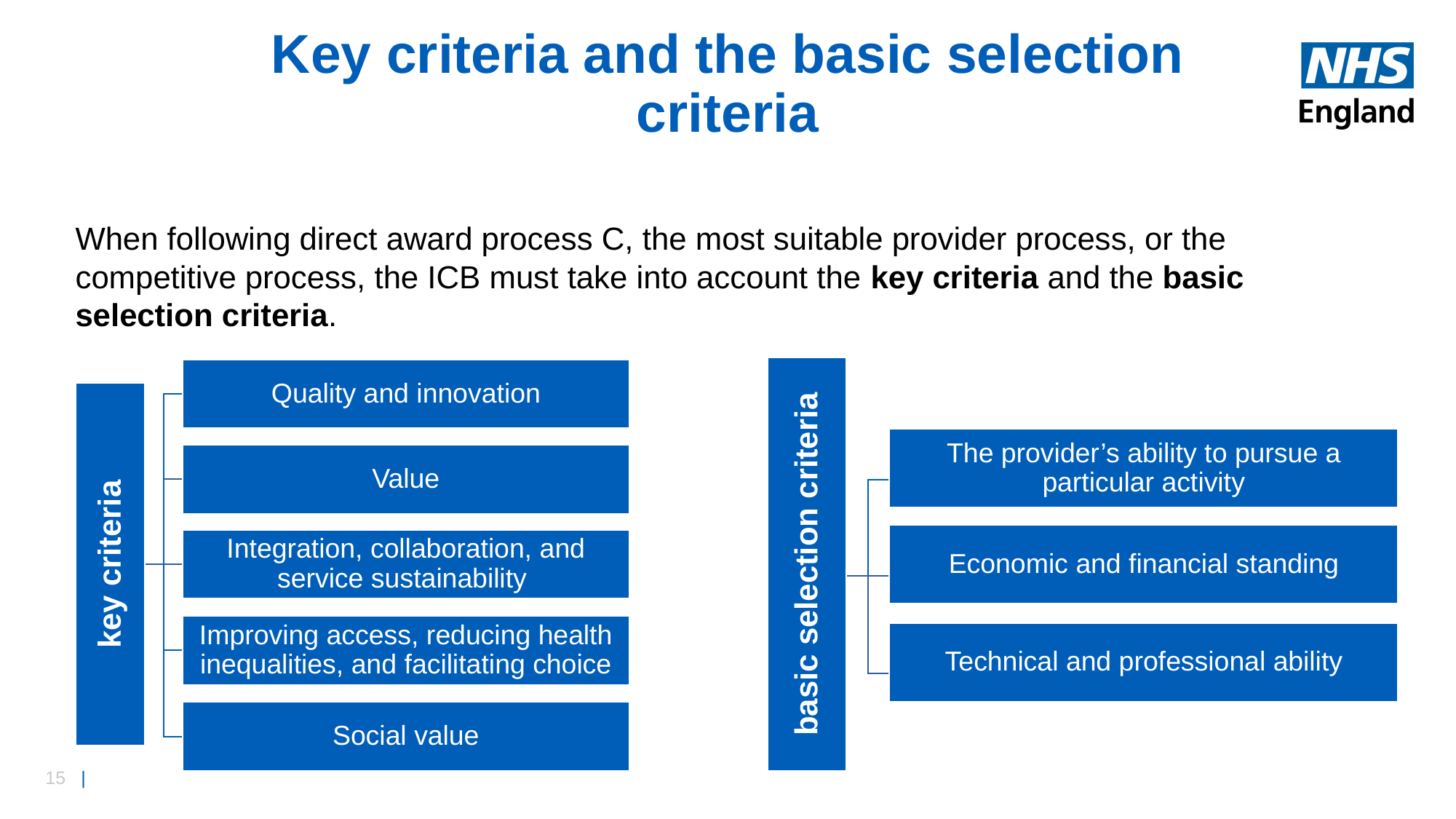

# Key criteria and the basic selection criteria
When following direct award process C, the most suitable provider process, or the competitive process, the ICB must take into account the key criteria and the basic selection criteria.

basic selection criteria

Quality and innovation
key criteria

The provider’s ability to pursue a particular activity
Value

Economic and financial standing
Integration, collaboration, and service sustainability

Improving access, reducing health inequalities, and facilitating choice
Technical and professional ability
Social value